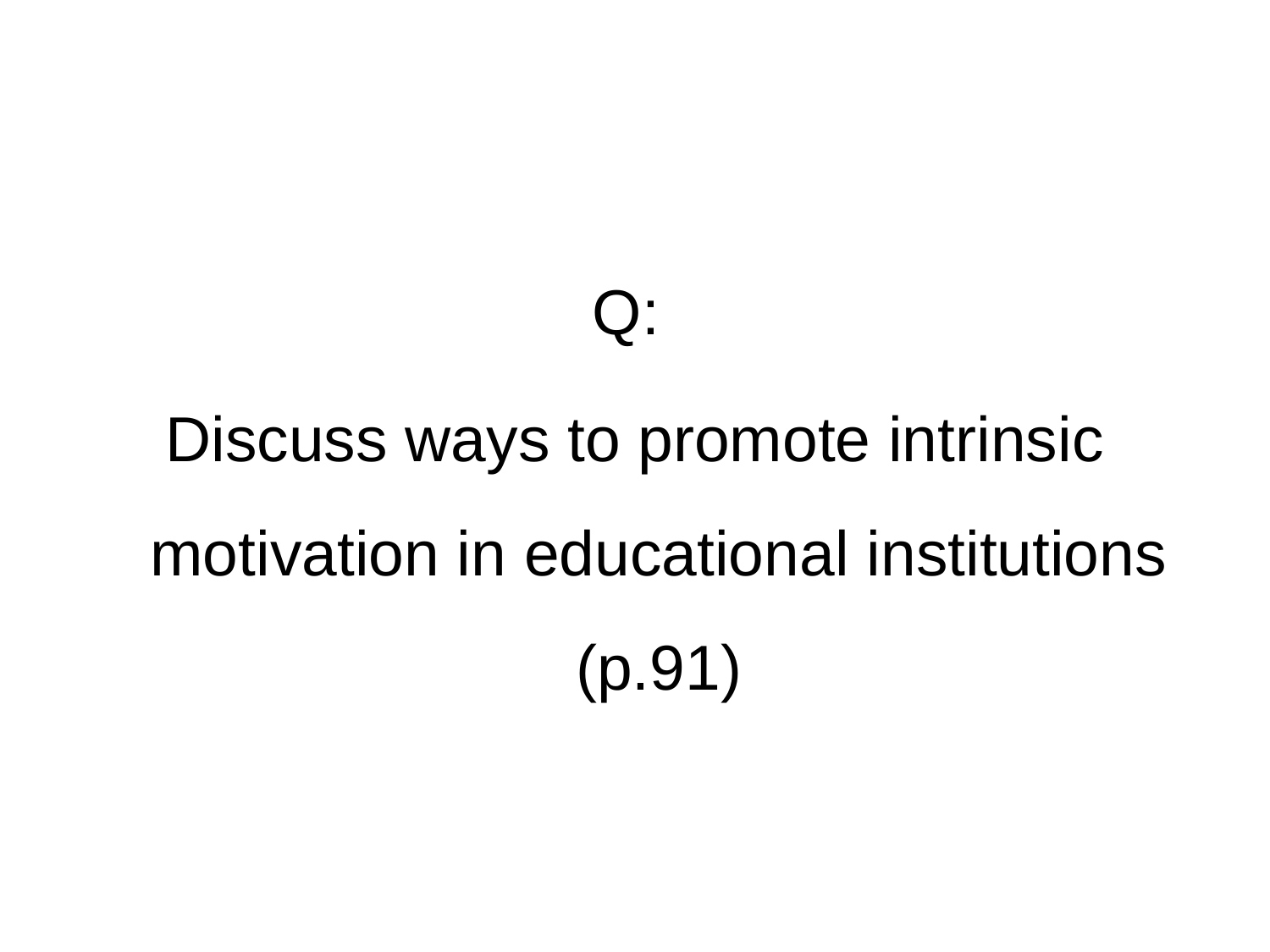

Q:
Discuss ways to promote intrinsic motivation in educational institutions (p.91)